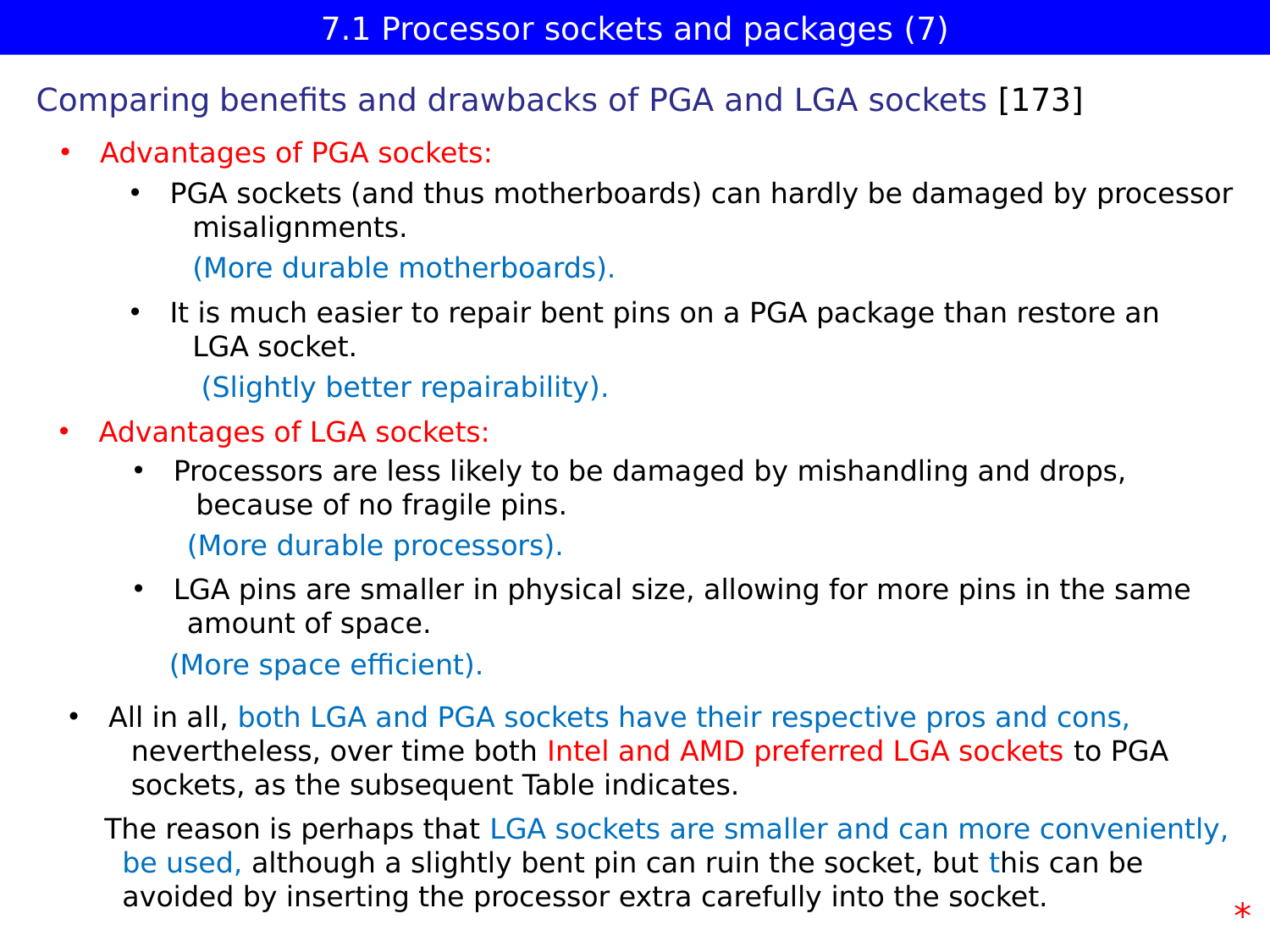

# 7.1 Processor sockets and packages (7)
Comparing benefits and drawbacks of PGA and LGA sockets [173]
Advantages of PGA sockets:
PGA sockets (and thus motherboards) can hardly be damaged by processor
       misalignments.
       (More durable motherboards).
It is much easier to repair bent pins on a PGA package than restore an
       LGA socket.
        (Slightly better repairability).
Advantages of LGA sockets:
Processors are less likely to be damaged by mishandling and drops,
       because of no fragile pins.
      (More durable processors).
LGA pins are smaller in physical size, allowing for more pins in the same
      amount of space.
    (More space efficient).
All in all, both LGA and PGA sockets have their respective pros and cons,
       nevertheless, over time both Intel and AMD preferred LGA sockets to PGA
       sockets, as the subsequent Table indicates.
    The reason is perhaps that LGA sockets are smaller and can more conveniently,
      be used, although a slightly bent pin can ruin the socket, but this can be
      avoided by inserting the processor extra carefully into the socket.
*